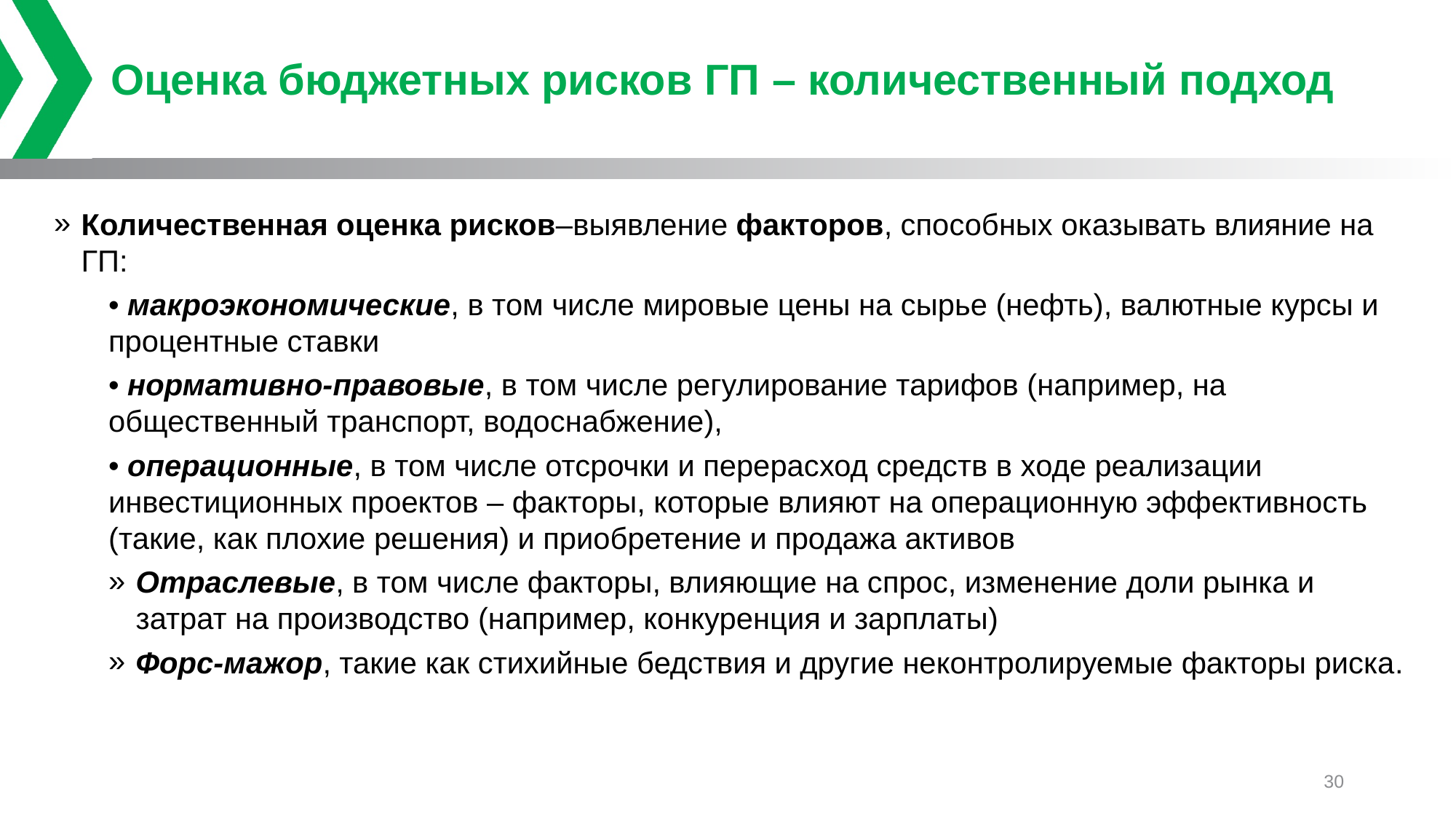

# Оценка бюджетных рисков ГП – количественный подход
Количественная оценка рисков–выявление факторов, способных оказывать влияние на ГП:
• макроэкономические, в том числе мировые цены на сырье (нефть), валютные курсы и процентные ставки
• нормативно-правовые, в том числе регулирование тарифов (например, на общественный транспорт, водоснабжение),
• операционные, в том числе отсрочки и перерасход средств в ходе реализации инвестиционных проектов – факторы, которые влияют на операционную эффективность (такие, как плохие решения) и приобретение и продажа активов
Отраслевые, в том числе факторы, влияющие на спрос, изменение доли рынка и затрат на производство (например, конкуренция и зарплаты)
Форс-мажор, такие как стихийные бедствия и другие неконтролируемые факторы риска.